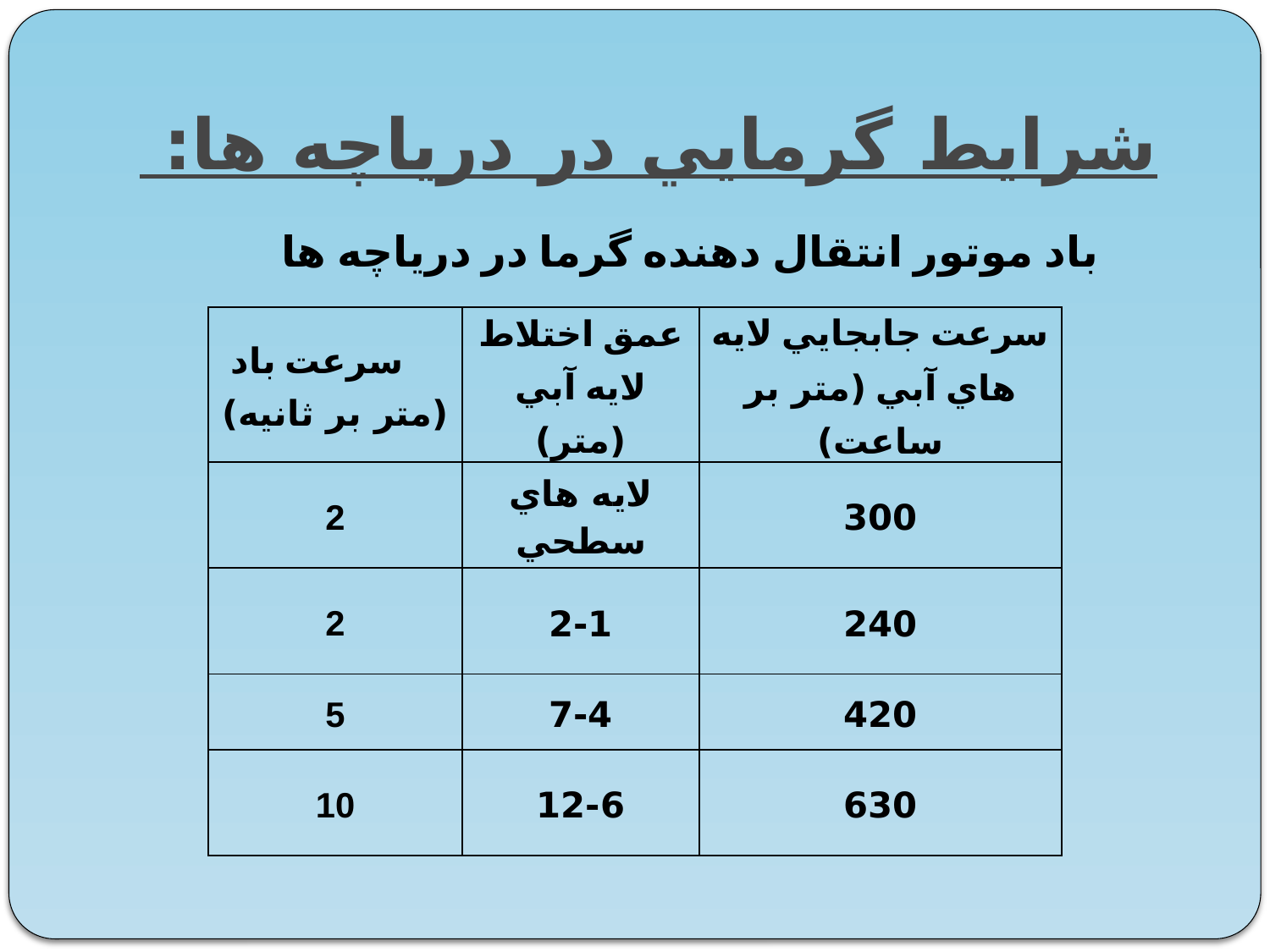

# شرايط گرمايي در درياچه ها:
باد موتور انتقال دهنده گرما در درياچه ها
| سرعت باد (متر بر ثانيه) | عمق اختلاط لايه آبي (متر) | سرعت جابجايي لايه هاي آبي (متر بر ساعت) |
| --- | --- | --- |
| 2 | لايه هاي سطحي | 300 |
| 2 | 2-1 | 240 |
| 5 | 7-4 | 420 |
| 10 | 12-6 | 630 |